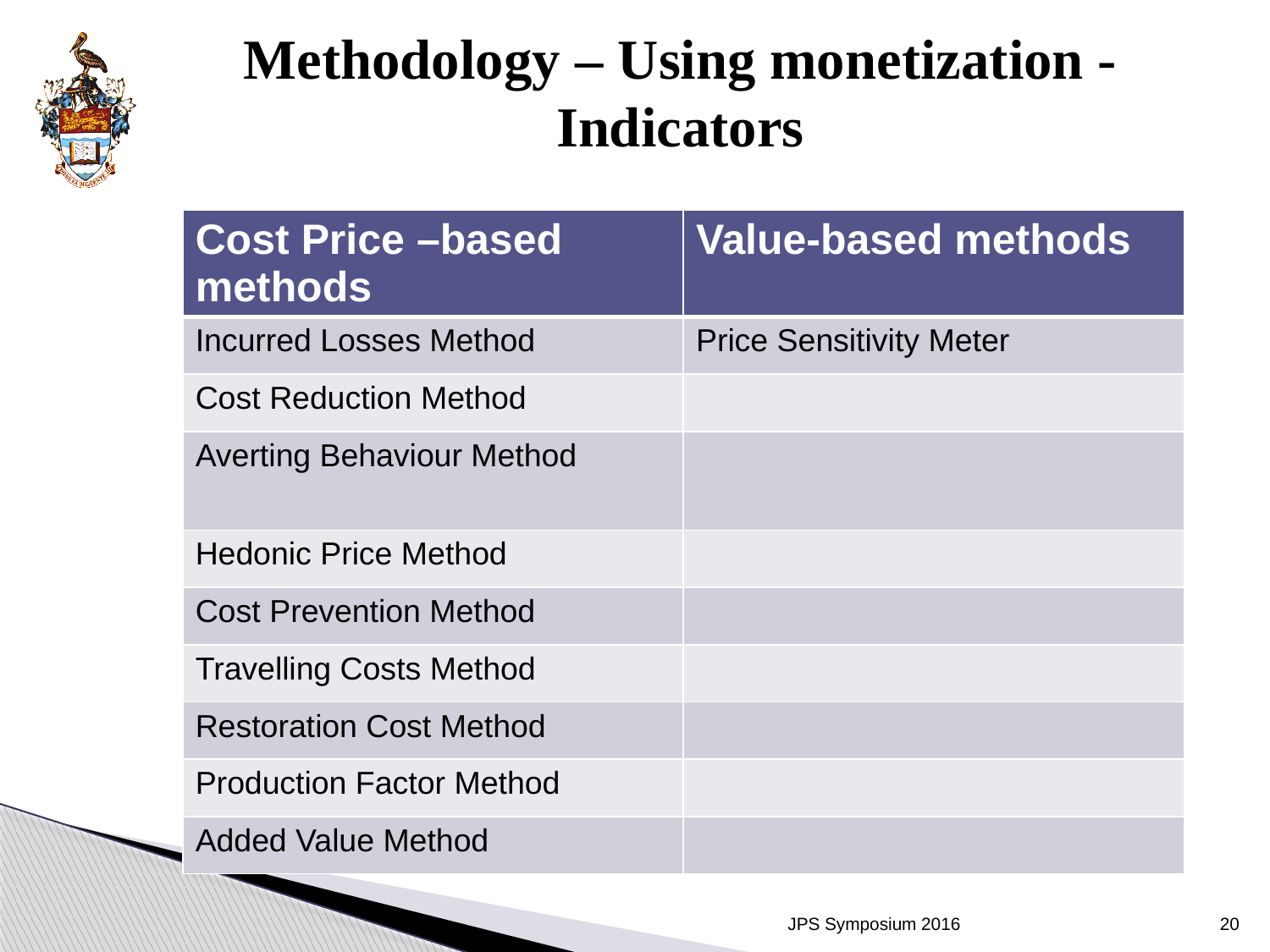

# Methodology – Using monetization - Indicators
| Cost Price –based methods | Value-based methods |
| --- | --- |
| Incurred Losses Method | Price Sensitivity Meter |
| Cost Reduction Method |  |
| Averting Behaviour Method |  |
| Hedonic Price Method |  |
| Cost Prevention Method |  |
| Travelling Costs Method |  |
| Restoration Cost Method |  |
| Production Factor Method |  |
| Added Value Method |  |
JPS Symposium 2016
20